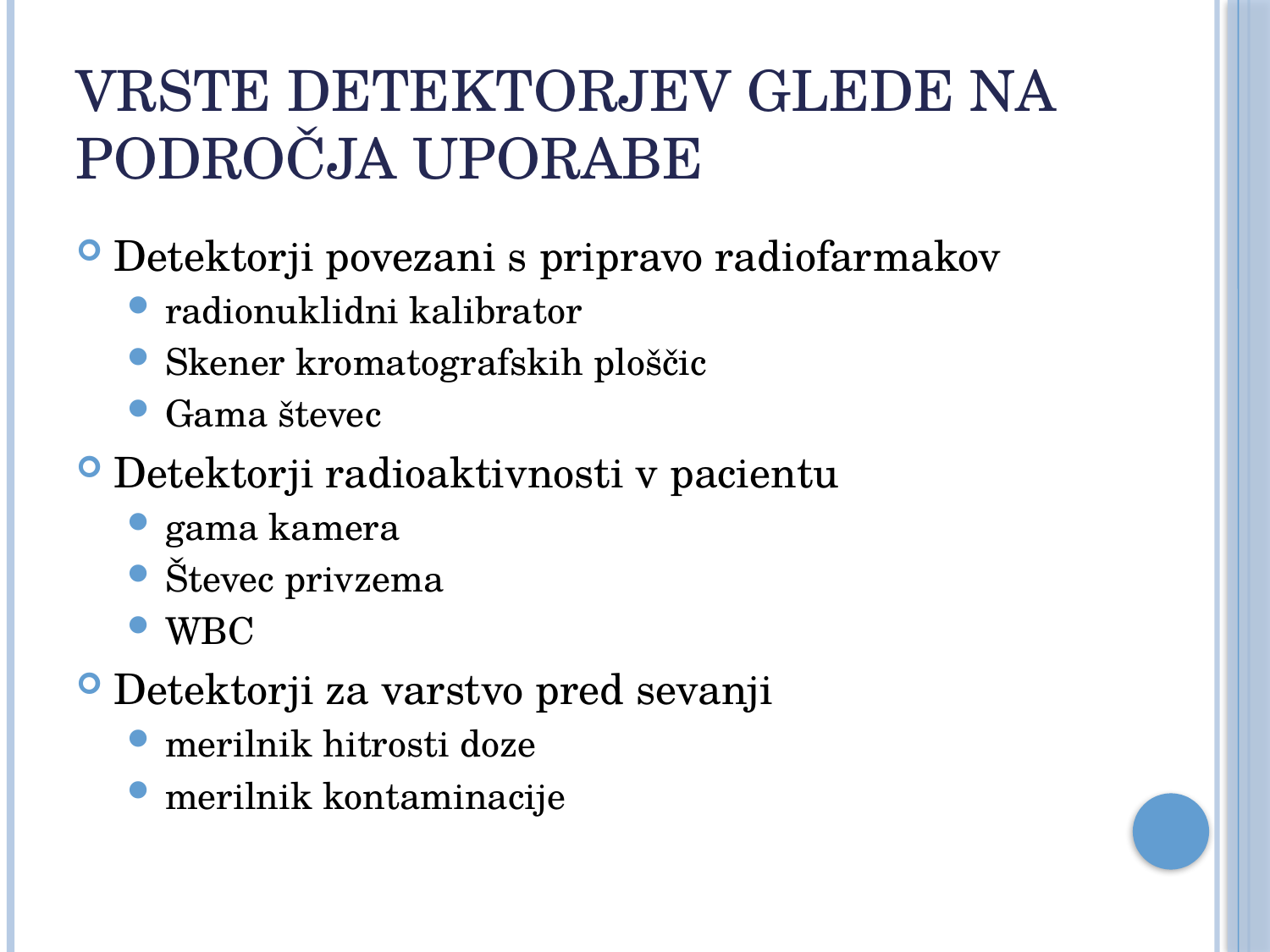

# Vrste detektorjev glede na področja uporabe
Detektorji povezani s pripravo radiofarmakov
radionuklidni kalibrator
Skener kromatografskih ploščic
Gama števec
Detektorji radioaktivnosti v pacientu
gama kamera
Števec privzema
WBC
Detektorji za varstvo pred sevanji
merilnik hitrosti doze
merilnik kontaminacije